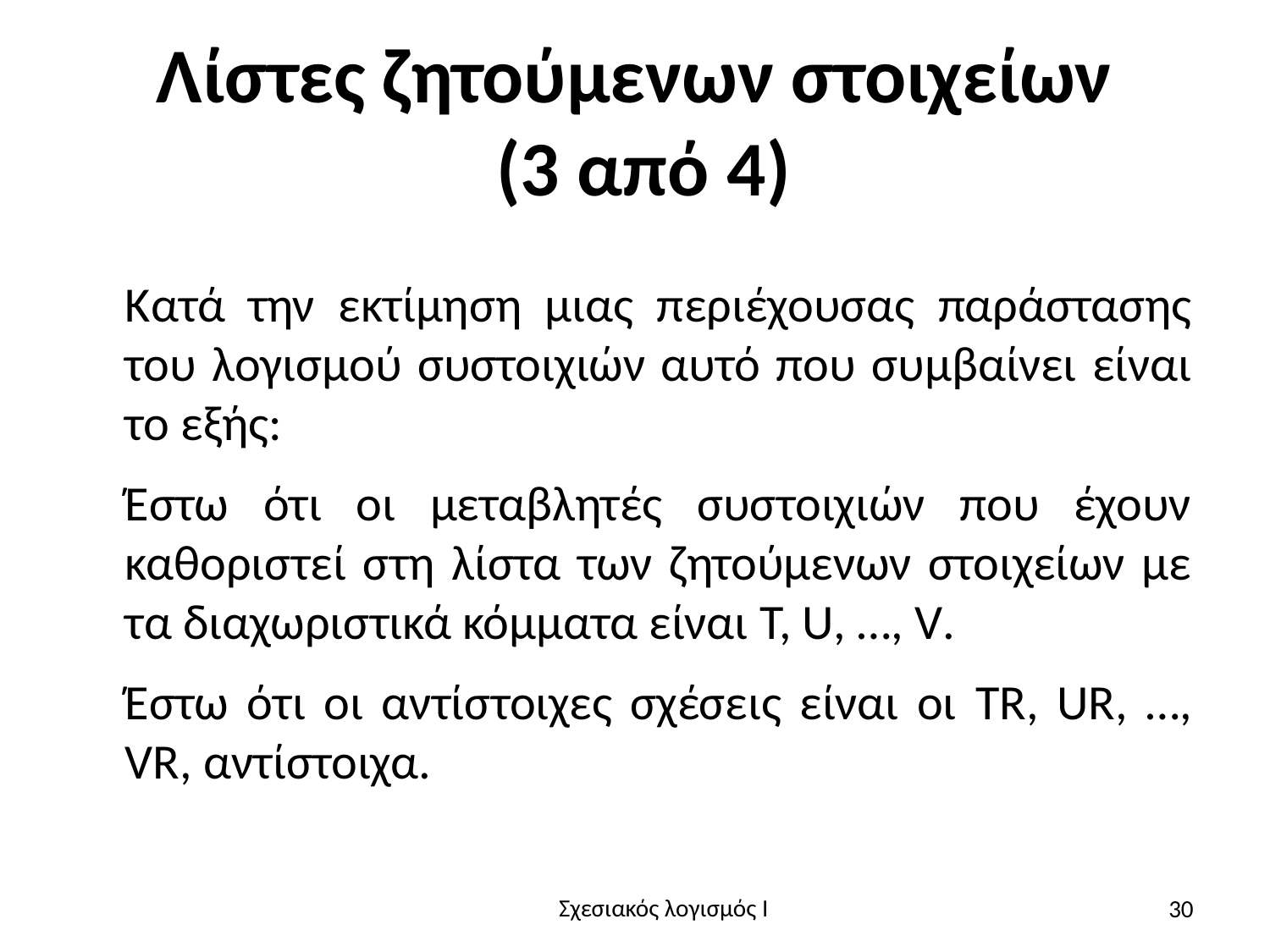

# Λίστες ζητούμενων στοιχείων (3 από 4)
Κατά την εκτίμηση μιας περιέχουσας παράστασης του λογισμού συστοιχιών αυτό που συμβαίνει είναι το εξής:
Έστω ότι οι μεταβλητές συστοιχιών που έχουν καθοριστεί στη λίστα των ζητούμενων στοιχείων με τα διαχωριστικά κόμματα είναι T, U, …, V.
Έστω ότι οι αντίστοιχες σχέσεις είναι οι TR, UR, …, VR, αντίστοιχα.
30
Σχεσιακός λογισμός I